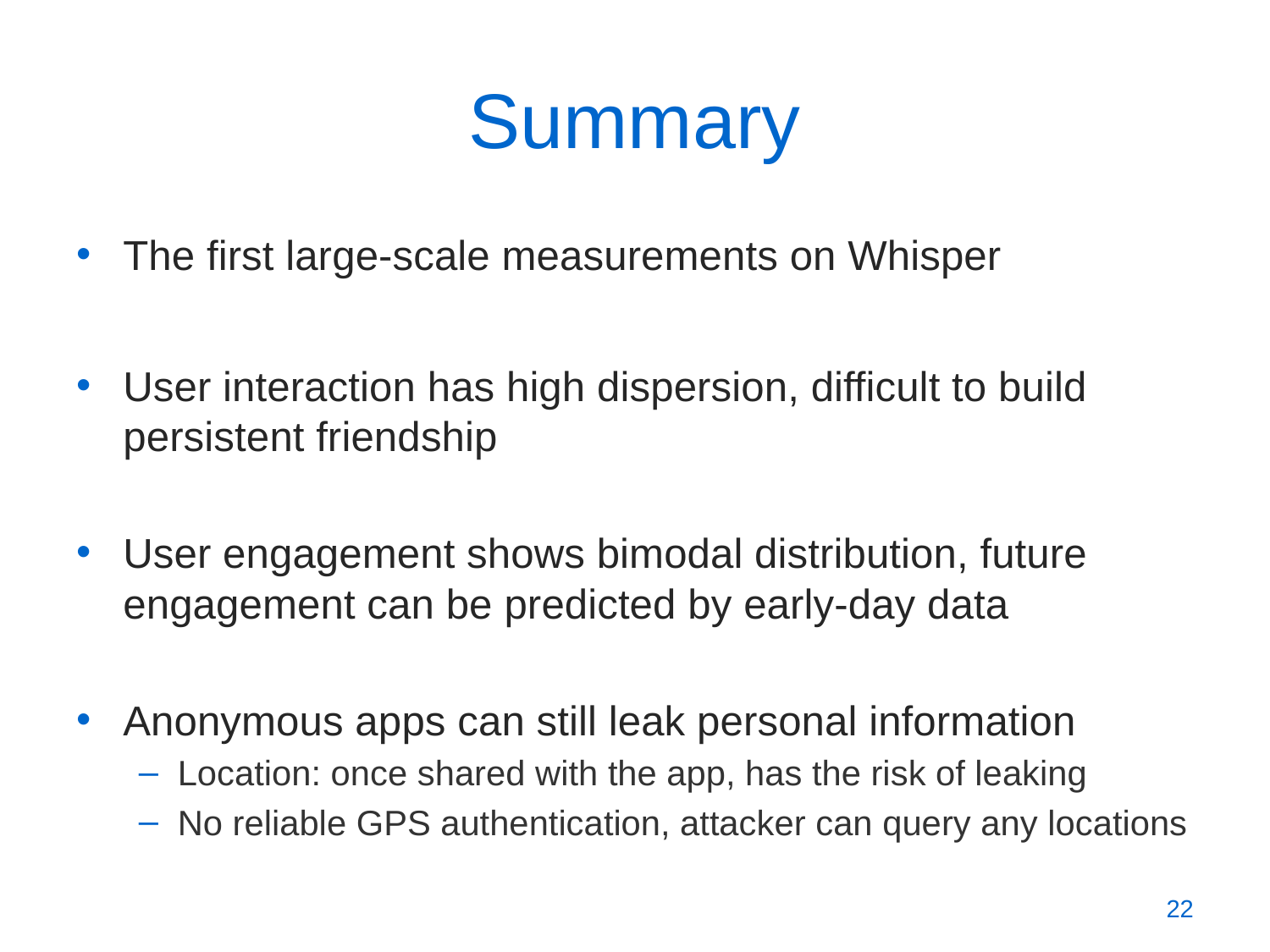

# Summary
The first large-scale measurements on Whisper

User interaction has high dispersion, difficult to build persistent friendship

User engagement shows bimodal distribution, future engagement can be predicted by early-day data

Anonymous apps can still leak personal information
Location: once shared with the app, has the risk of leaking
No reliable GPS authentication, attacker can query any locations
22